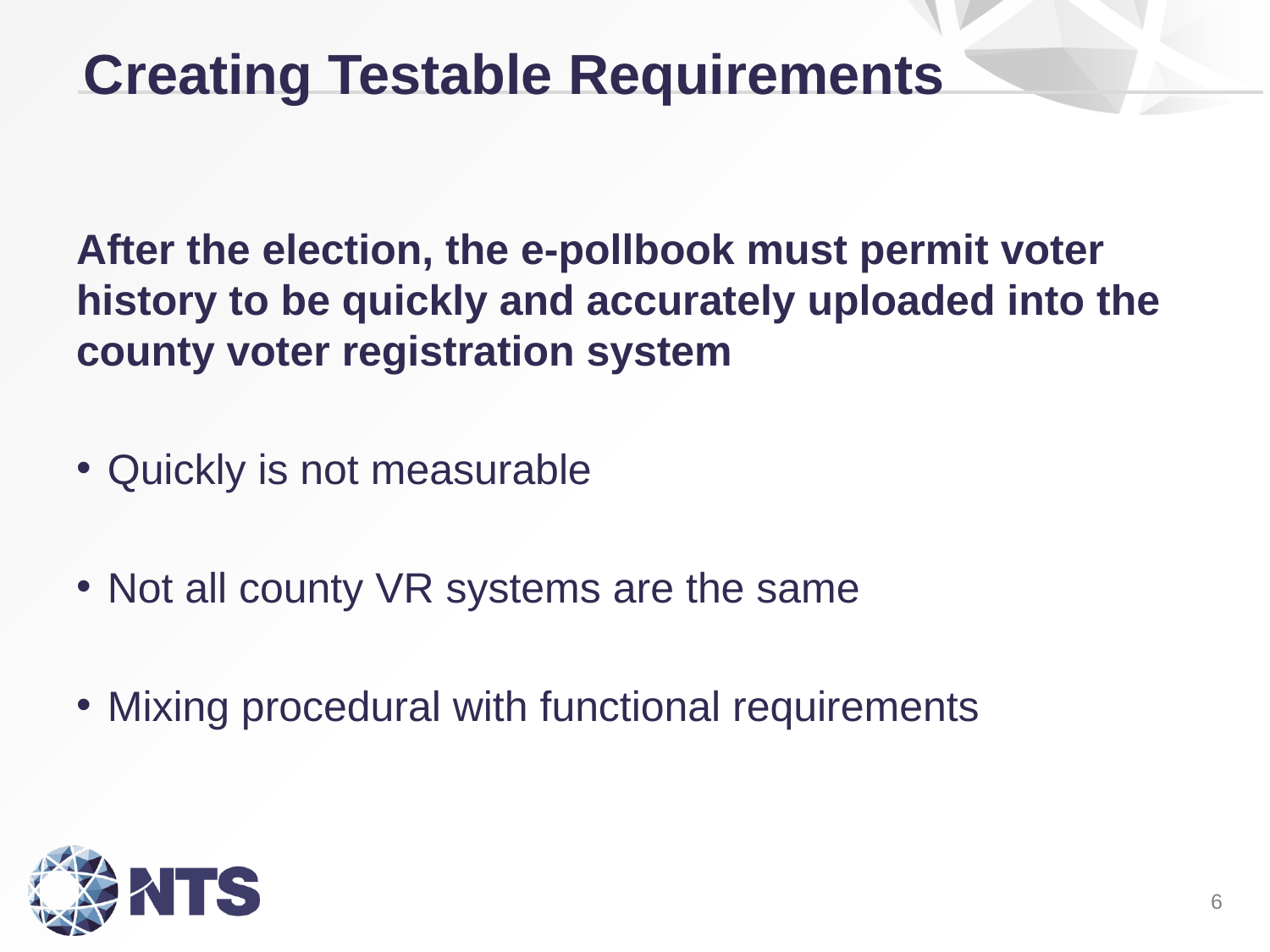

Creating Testable Requirements
After the election, the e-pollbook must permit voter history to be quickly and accurately uploaded into the county voter registration system

Quickly is not measurable

Not all county VR systems are the same

Mixing procedural with functional requirements
6